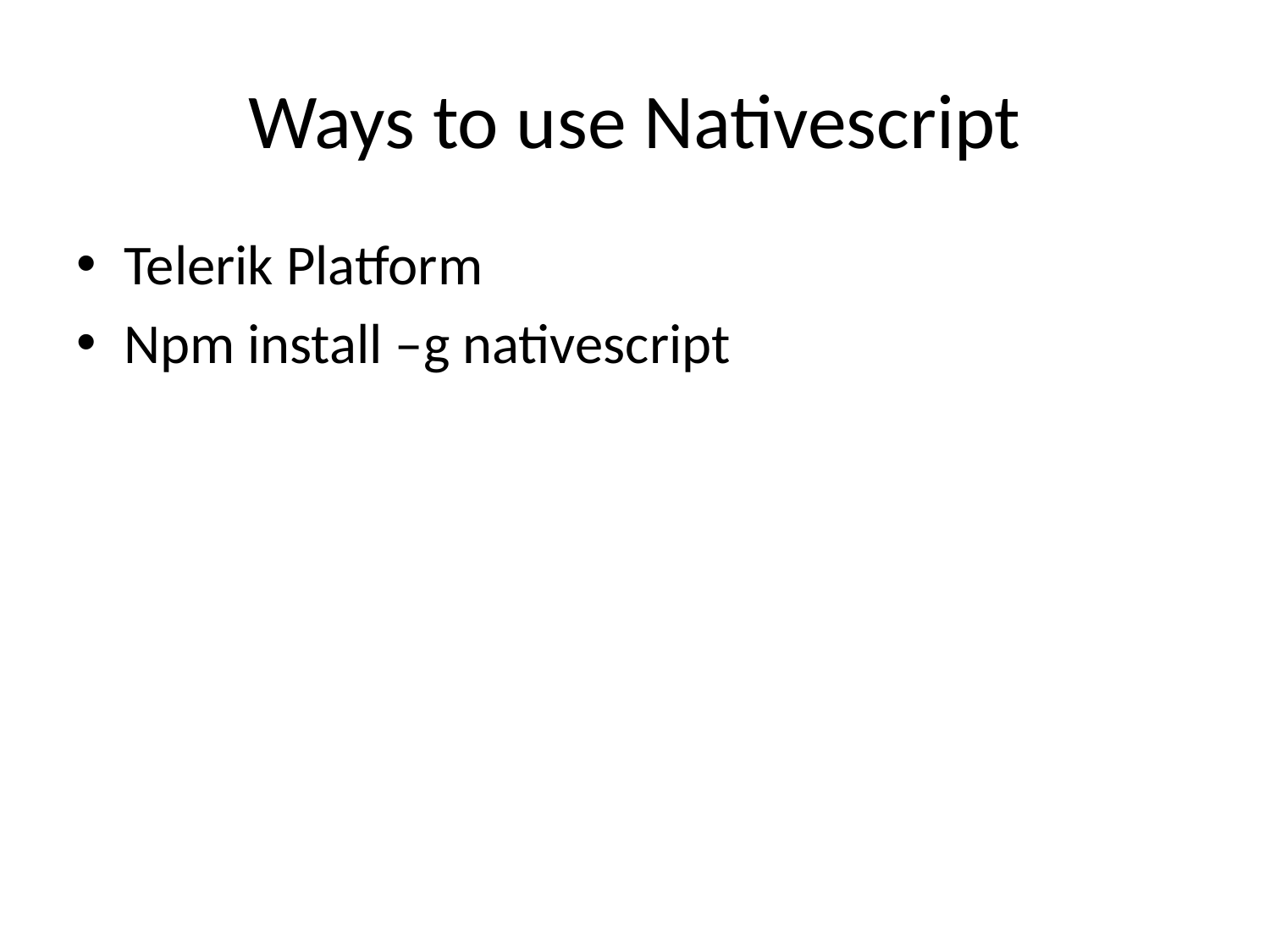

# Ways to use Nativescript
Telerik Platform
Npm install –g nativescript